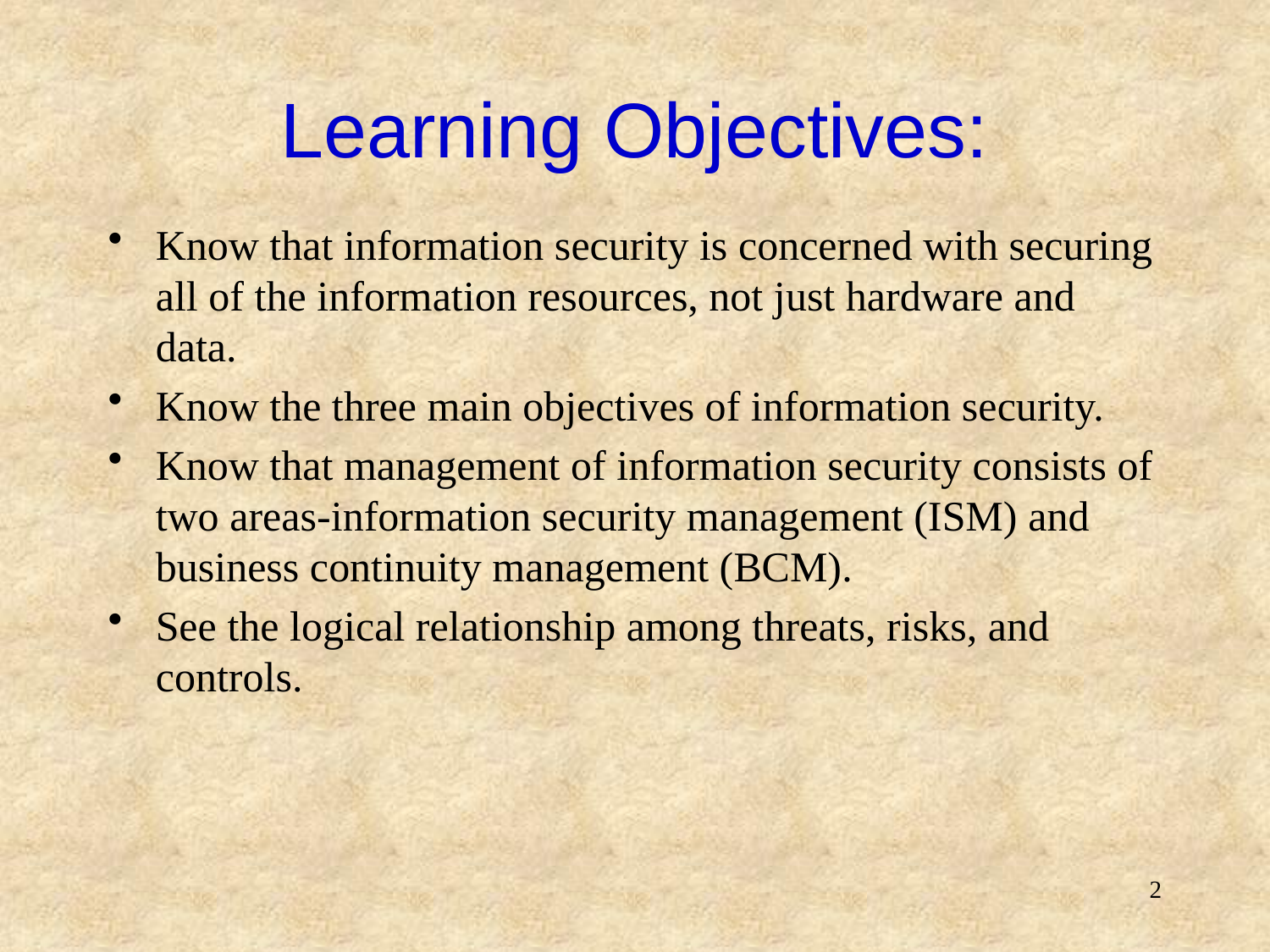

# Learning Objectives:
Know that information security is concerned with securing all of the information resources, not just hardware and data.
Know the three main objectives of information security.
Know that management of information security consists of two areas-information security management (ISM) and business continuity management (BCM).
See the logical relationship among threats, risks, and controls.
2